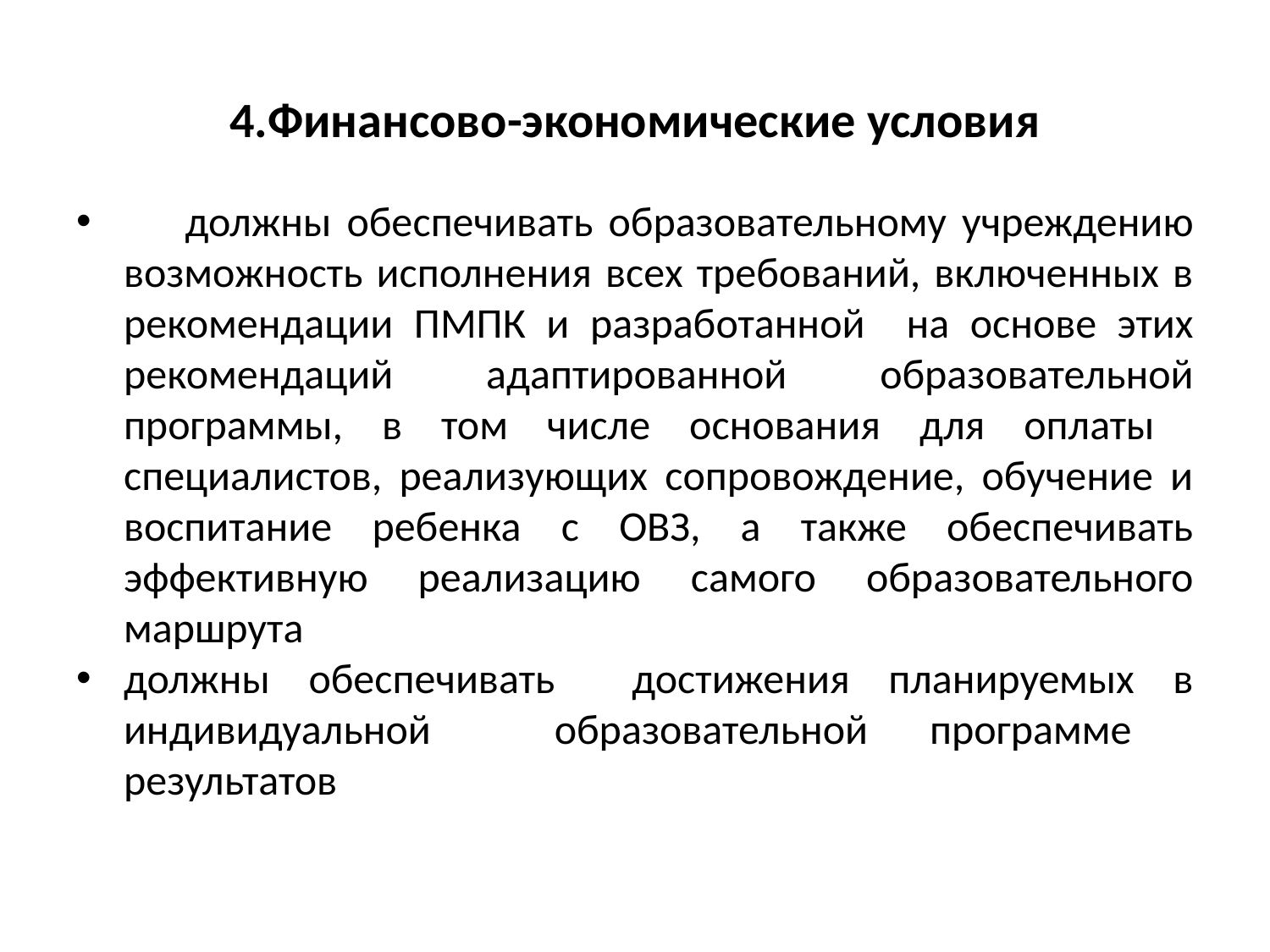

4.Финансово-экономические условия
    должны обеспечивать образовательному учреждению возможность исполнения всех требований, включенных в рекомендации ПМПК и разработанной  на основе этих рекомендаций адаптированной образовательной программы, в том числе основания для оплаты  специалистов, реализующих сопровождение, обучение и воспитание ребенка с ОВЗ, а также обеспечивать эффективную реализацию самого образовательного маршрута
должны обеспечивать  достижения планируемых в индивидуальной  образовательной программе  результатов